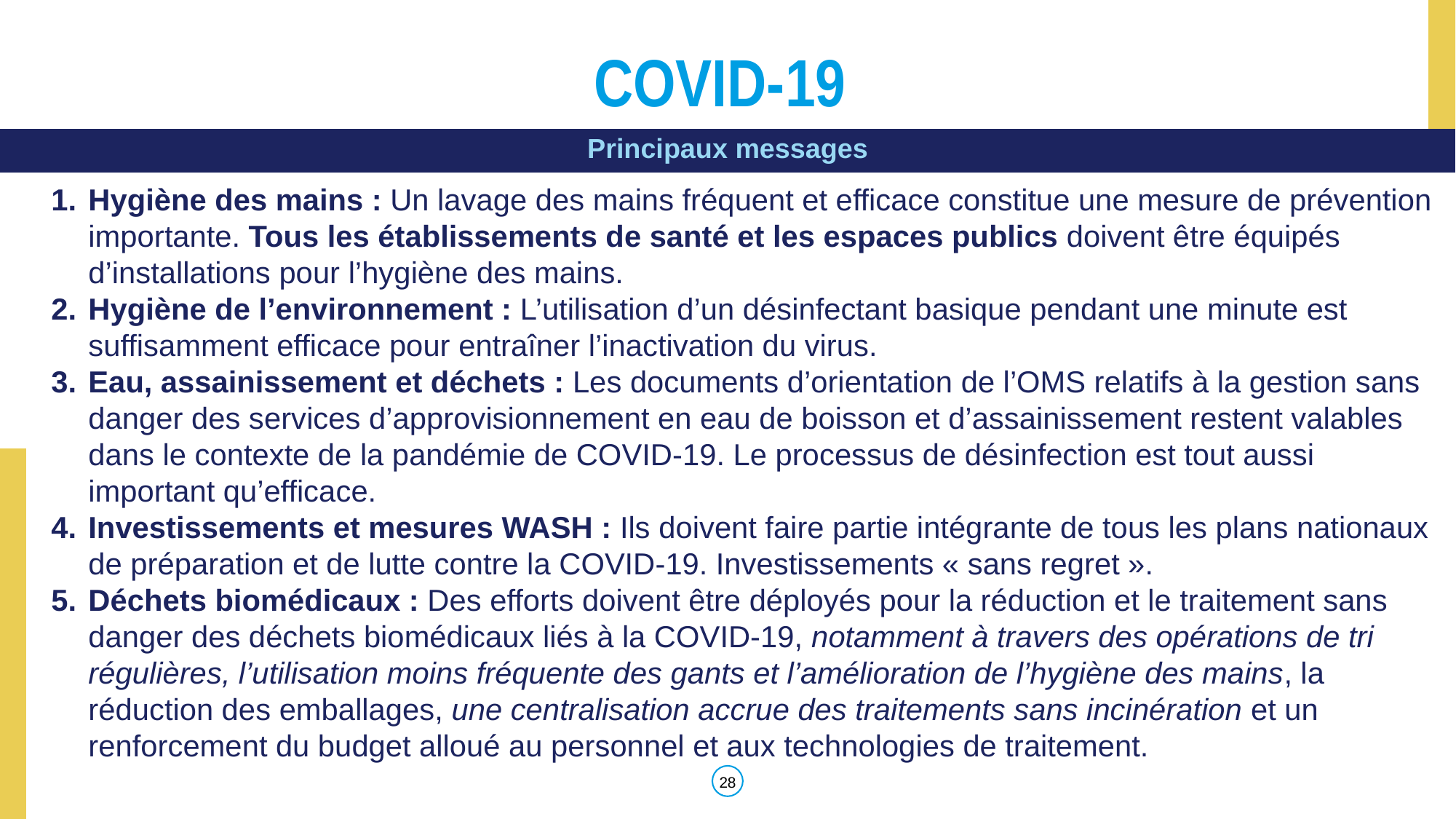

# COVID-19
Principaux messages

Hygiène des mains : Un lavage des mains fréquent et efficace constitue une mesure de prévention importante. Tous les établissements de santé et les espaces publics doivent être équipés d’installations pour l’hygiène des mains.
Hygiène de l’environnement : L’utilisation d’un désinfectant basique pendant une minute est suffisamment efficace pour entraîner l’inactivation du virus.
Eau, assainissement et déchets : Les documents d’orientation de l’OMS relatifs à la gestion sans danger des services d’approvisionnement en eau de boisson et d’assainissement restent valables dans le contexte de la pandémie de COVID-19. Le processus de désinfection est tout aussi important qu’efficace.
Investissements et mesures WASH : Ils doivent faire partie intégrante de tous les plans nationaux de préparation et de lutte contre la COVID-19. Investissements « sans regret ».
Déchets biomédicaux : Des efforts doivent être déployés pour la réduction et le traitement sans danger des déchets biomédicaux liés à la COVID-19, notamment à travers des opérations de tri régulières, l’utilisation moins fréquente des gants et l’amélioration de l’hygiène des mains, la réduction des emballages, une centralisation accrue des traitements sans incinération et un renforcement du budget alloué au personnel et aux technologies de traitement.
28